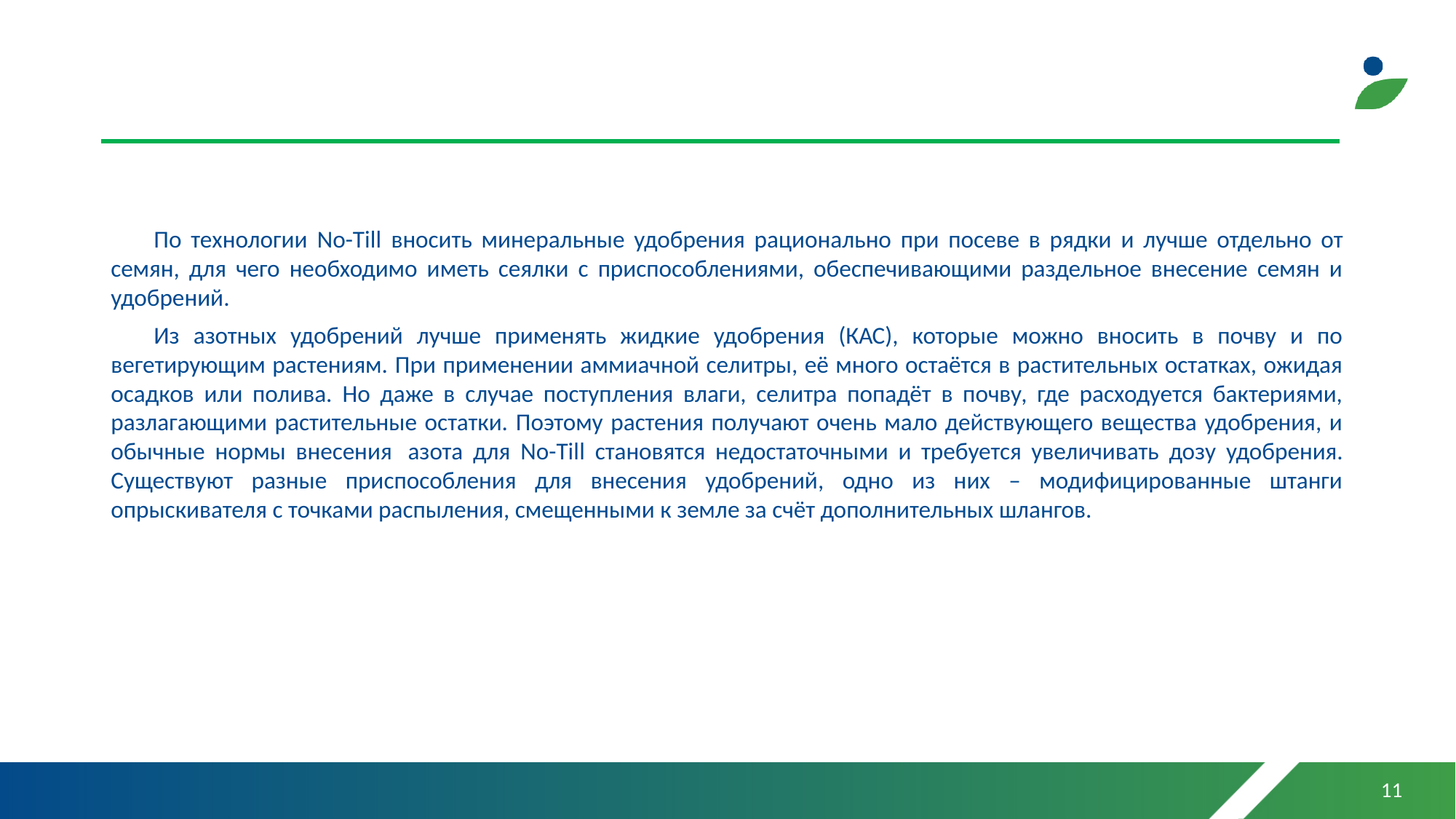

#
По технологии No-Till вносить минеральные удобрения рационально при посеве в рядки и лучше отдельно от семян, для чего необходимо иметь сеялки с приспособлениями, обеспечивающими раздельное внесение семян и удобрений.
Из азотных удобрений лучше применять жидкие удобрения (КАС), которые можно вносить в почву и по вегетирующим растениям. При применении аммиачной селитры, её много остаётся в растительных остатках, ожидая осадков или полива. Но даже в случае поступления влаги, селитра попадёт в почву, где расходуется бактериями, разлагающими растительные остатки. Поэтому растения получают очень мало действующего вещества удобрения, и обычные нормы внесения  азота для No-Till становятся недостаточными и требуется увеличивать дозу удобрения. Существуют разные приспособления для внесения удобрений, одно из них – модифицированные штанги опрыскивателя с точками распыления, смещенными к земле за счёт дополнительных шлангов.
11